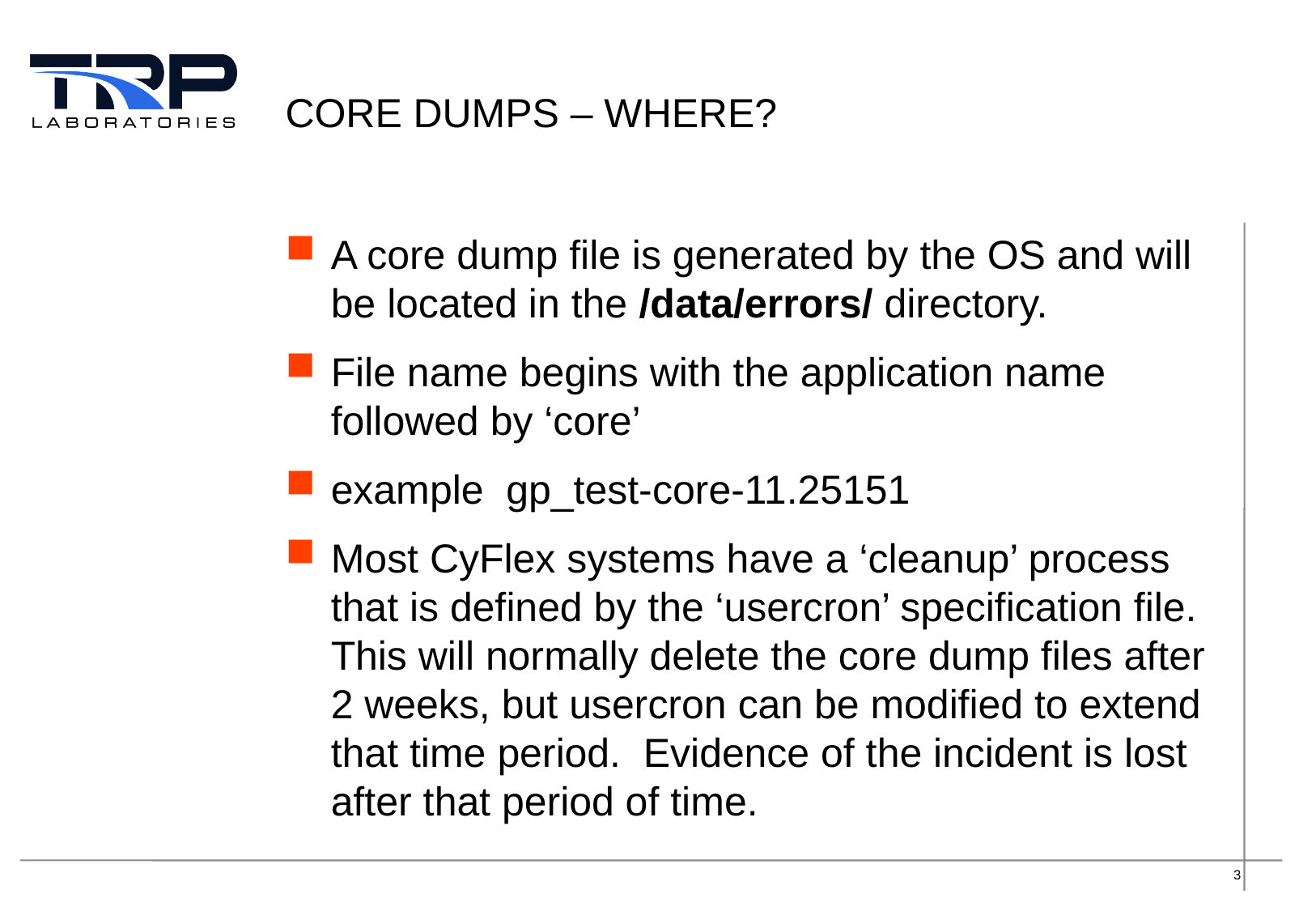

# Core Dumps – where?
A core dump file is generated by the OS and will be located in the /data/errors/ directory.
File name begins with the application name followed by ‘core’
example  gp_test-core-11.25151
Most CyFlex systems have a ‘cleanup’ process that is defined by the ‘usercron’ specification file.  This will normally delete the core dump files after 2 weeks, but usercron can be modified to extend that time period.  Evidence of the incident is lost after that period of time.